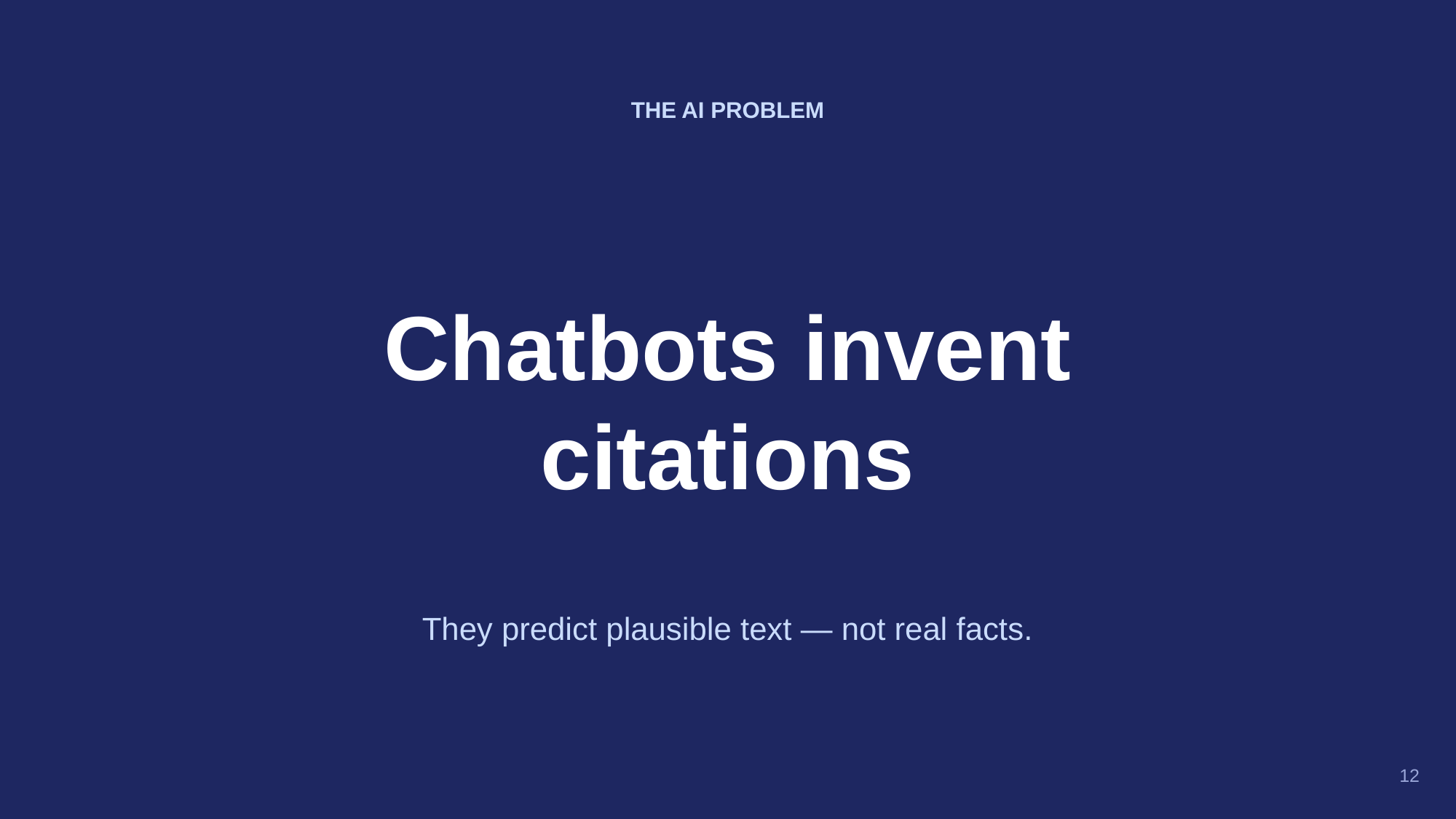

THE AI PROBLEM
Chatbots invent
citations
They predict plausible text — not real facts.
12